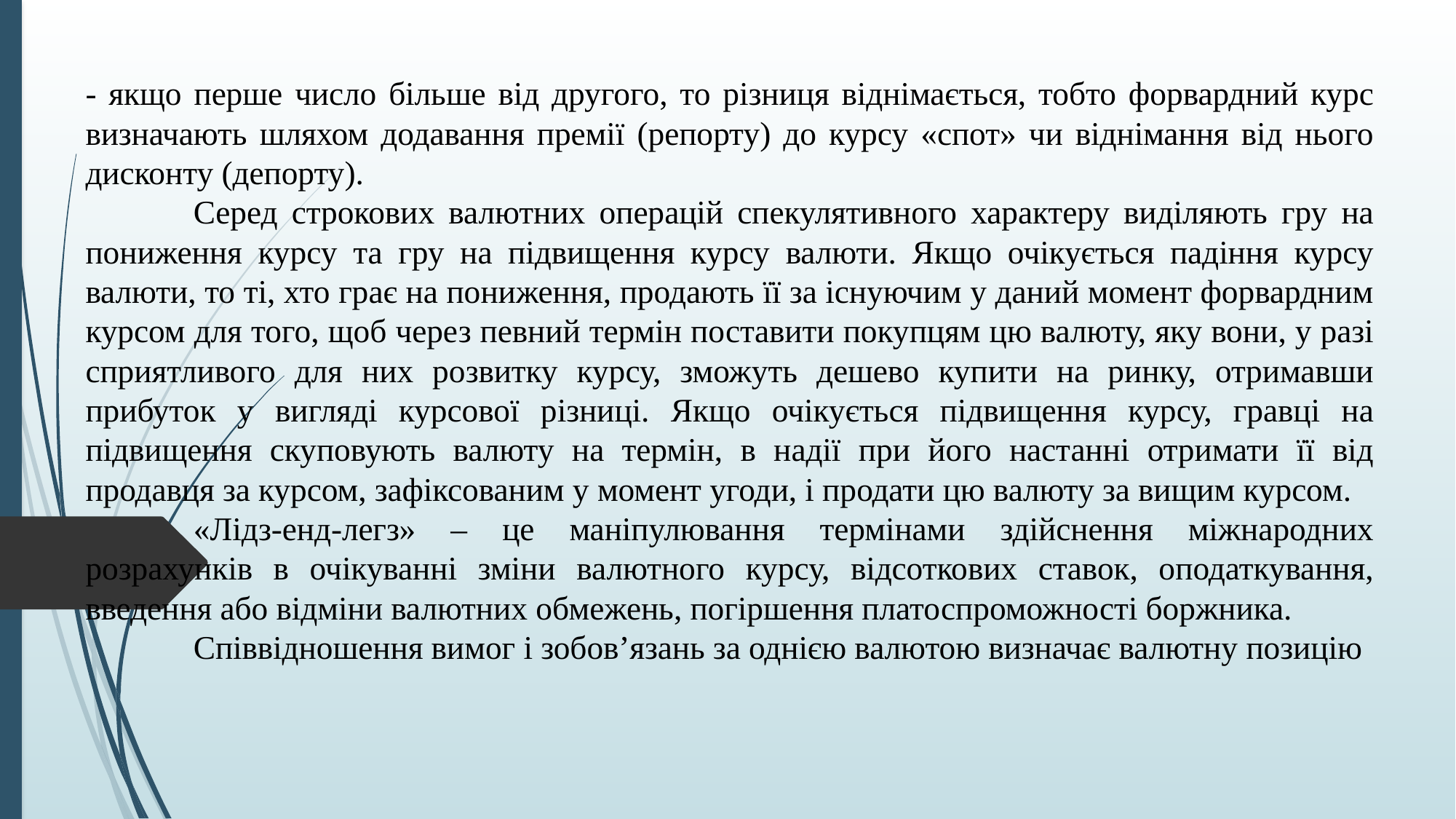

- якщо перше число більше від другого, то різниця віднімається, тобто форвардний курс визначають шляхом додавання премії (репорту) до курсу «спот» чи віднімання від нього дисконту (депорту).
	Серед строкових валютних операцій спекулятивного характеру виділяють гру на пониження курсу та гру на підвищення курсу валюти. Якщо очікується падіння курсу валюти, то ті, хто грає на пониження, продають її за існуючим у даний момент форвардним курсом для того, щоб через певний термін поставити покупцям цю валюту, яку вони, у разі сприятливого для них розвитку курсу, зможуть дешево купити на ринку, отримавши прибуток у вигляді курсової різниці. Якщо очікується підвищення курсу, гравці на підвищення скуповують валюту на термін, в надії при його настанні отримати її від продавця за курсом, зафіксованим у момент угоди, і продати цю валюту за вищим курсом.
	«Лідз-енд-легз» – це маніпулювання термінами здійснення міжнародних розрахунків в очікуванні зміни валютного курсу, відсоткових ставок, оподаткування, введення або відміни валютних обмежень, погіршення платоспроможності боржника.
	Співвідношення вимог і зобов’язань за однією валютою визначає валютну позицію